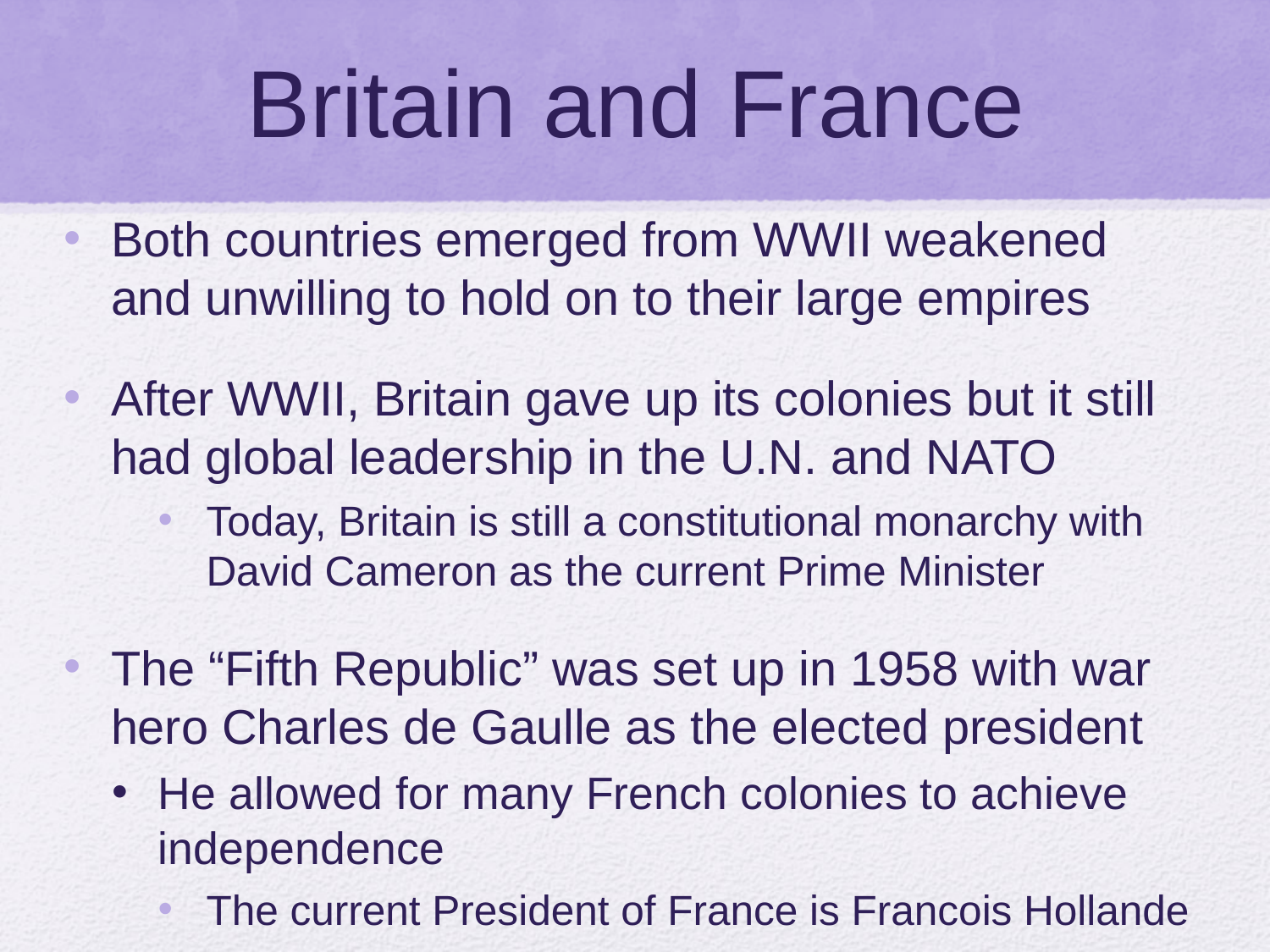

# Britain and France
Both countries emerged from WWII weakened and unwilling to hold on to their large empires
After WWII, Britain gave up its colonies but it still had global leadership in the U.N. and NATO
Today, Britain is still a constitutional monarchy with David Cameron as the current Prime Minister
The “Fifth Republic” was set up in 1958 with war hero Charles de Gaulle as the elected president
He allowed for many French colonies to achieve independence
The current President of France is Francois Hollande